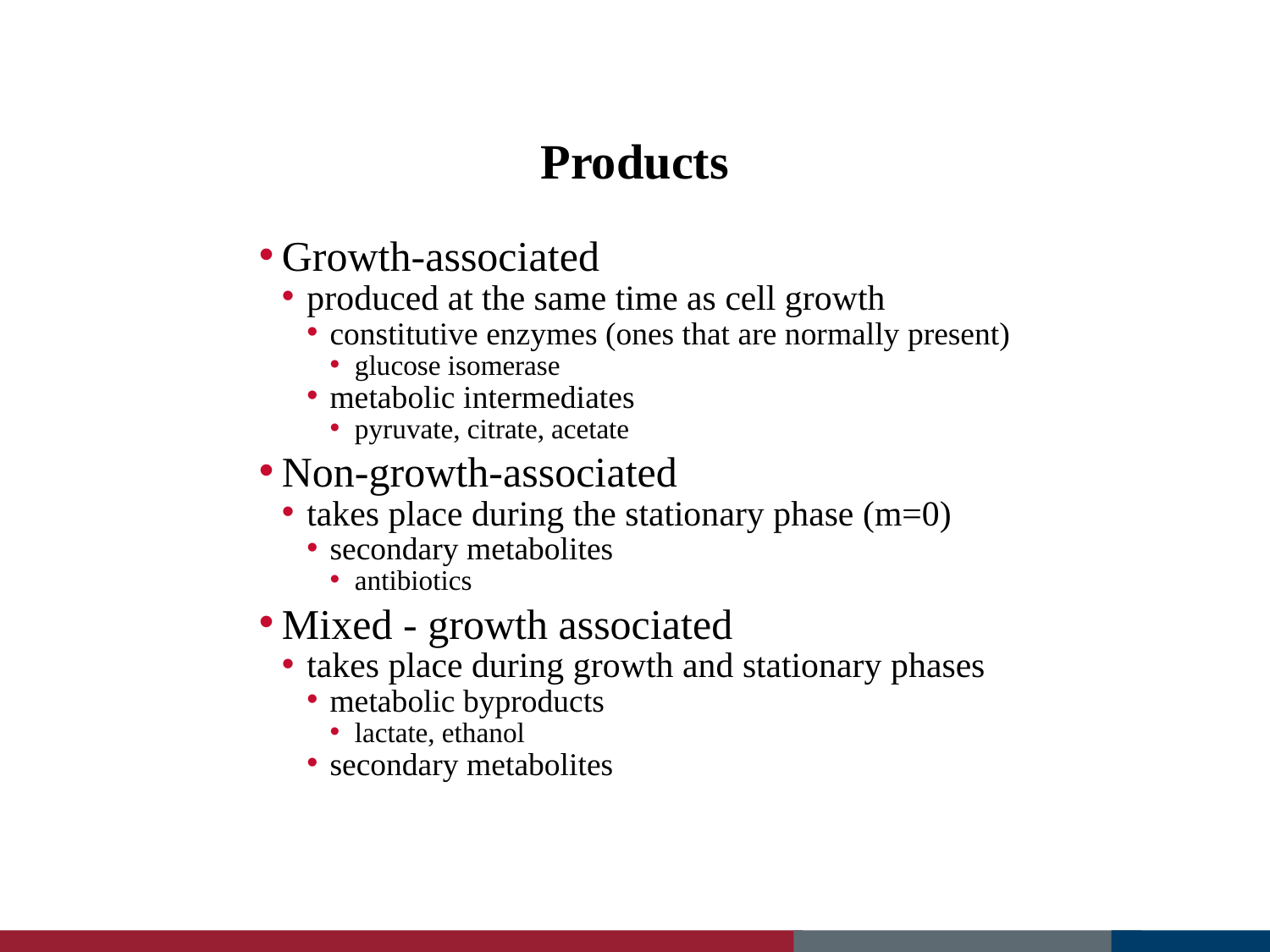

# Products
Growth-associated
produced at the same time as cell growth
constitutive enzymes (ones that are normally present)
glucose isomerase
metabolic intermediates
pyruvate, citrate, acetate
Non-growth-associated
takes place during the stationary phase (m=0)
secondary metabolites
antibiotics
Mixed - growth associated
takes place during growth and stationary phases
metabolic byproducts
lactate, ethanol
secondary metabolites